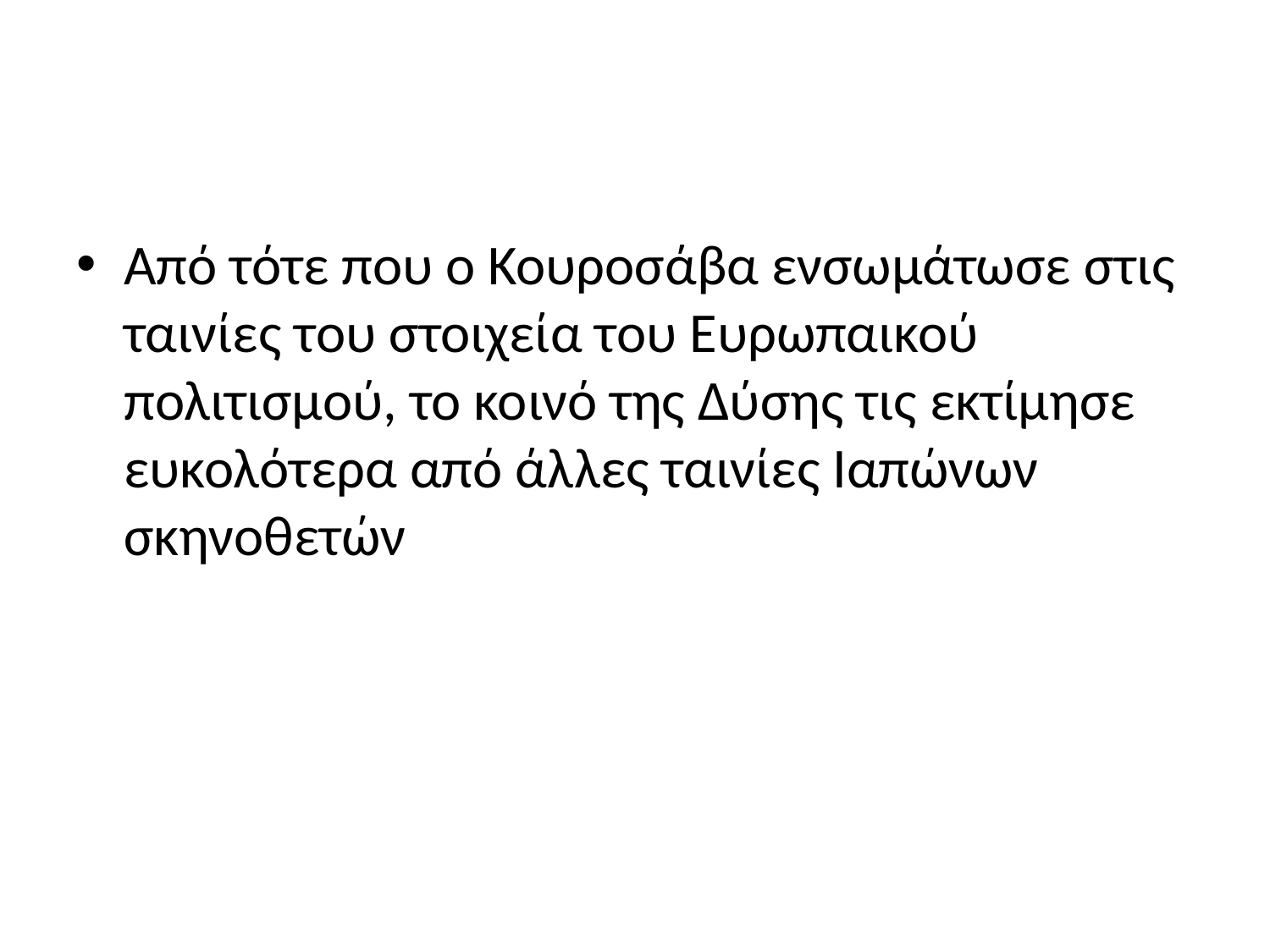

#
Από τότε που ο Κουροσάβα ενσωμάτωσε στις ταινίες του στοιχεία του Ευρωπαικού πολιτισμού, το κοινό της Δύσης τις εκτίμησε ευκολότερα από άλλες ταινίες Ιαπώνων σκηνοθετών